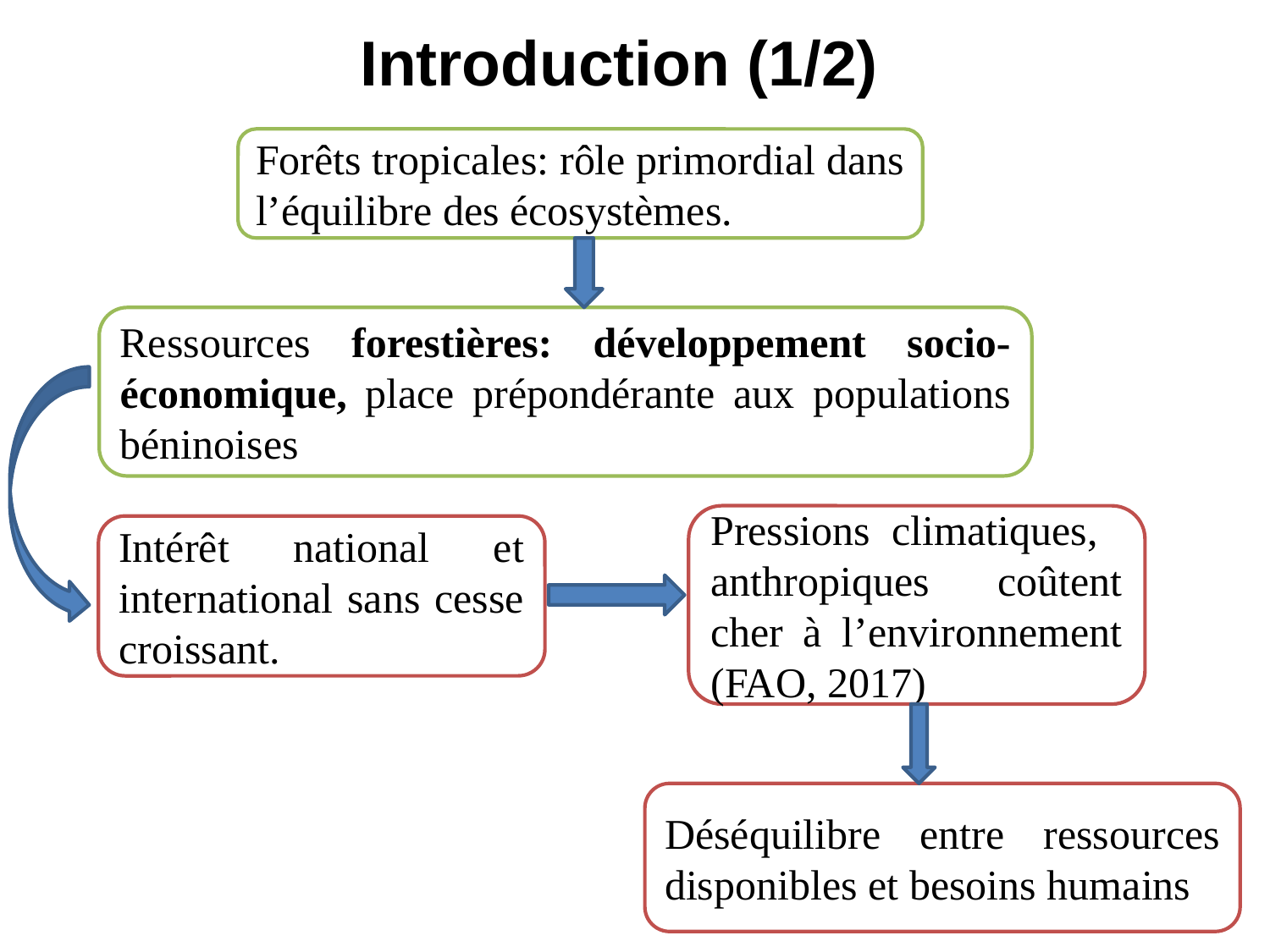

# Introduction (1/2)
Forêts tropicales: rôle primordial dans l’équilibre des écosystèmes.

Ressources forestières: développement socio-économique, place prépondérante aux populations béninoises

Pressions  climatiques,
anthropiques coûtent cher à l’environnement (FAO, 2017)

Intérêt national et international sans cesse croissant.

Déséquilibre entre ressources disponibles et besoins humains